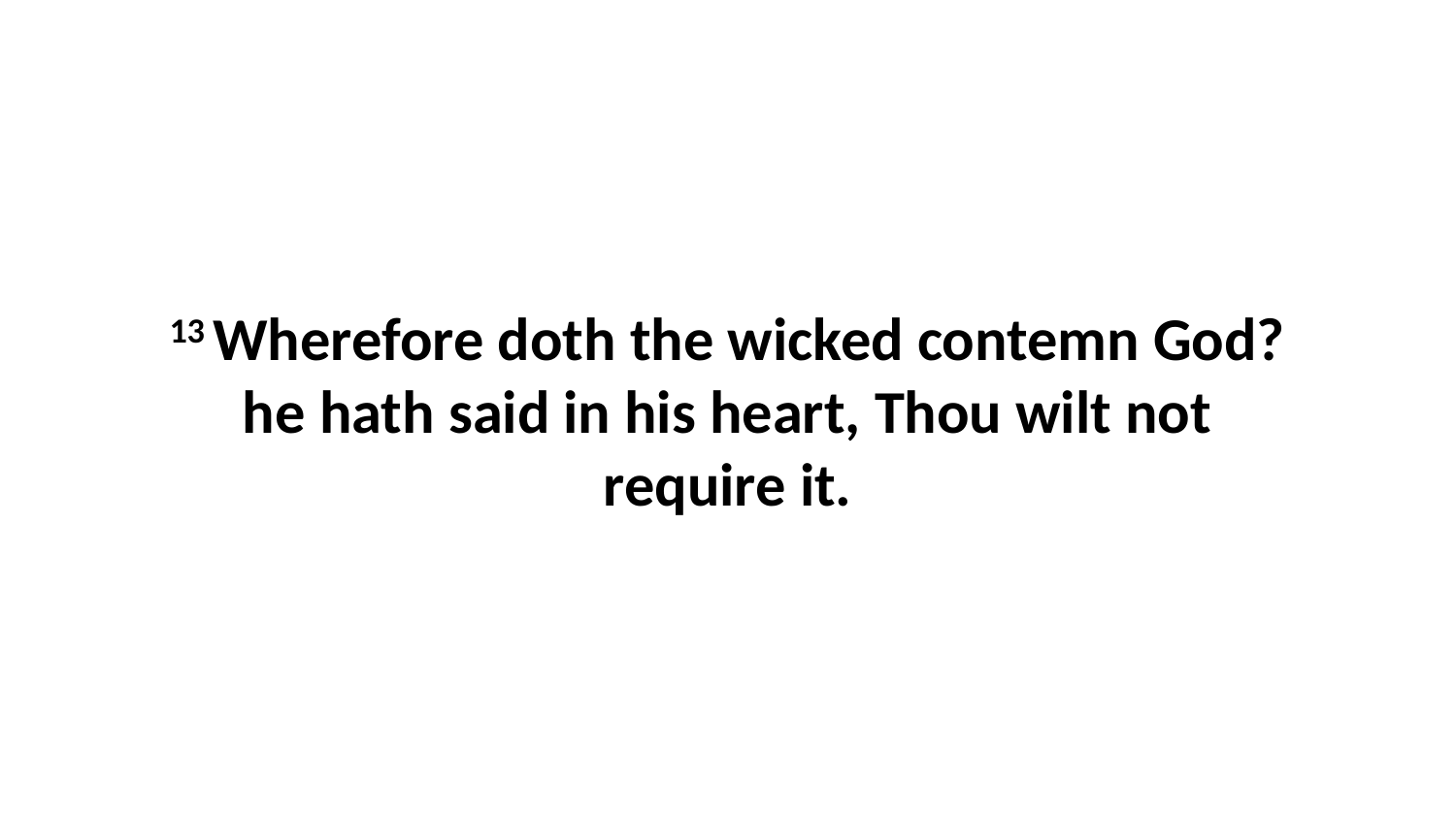

13 Wherefore doth the wicked contemn God? he hath said in his heart, Thou wilt not require it.